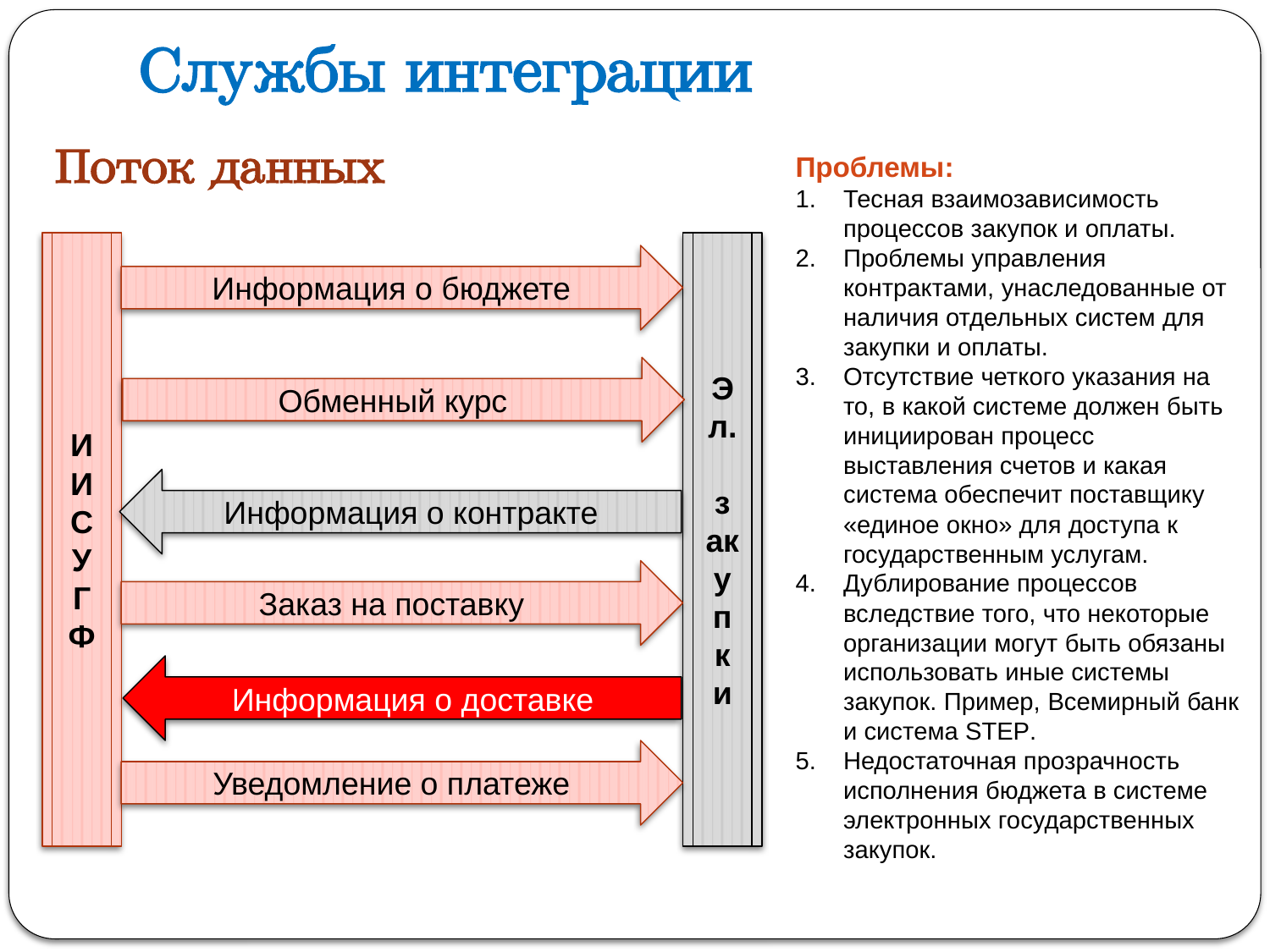

# Службы интеграции
Поток данных
Проблемы:
Тесная взаимозависимость процессов закупок и оплаты.
Проблемы управления контрактами, унаследованные от наличия отдельных систем для закупки и оплаты.
Отсутствие четкого указания на то, в какой системе должен быть инициирован процесс выставления счетов и какая система обеспечит поставщику «единое окно» для доступа к государственным услугам.
Дублирование процессов вследствие того, что некоторые организации могут быть обязаны использовать иные системы закупок. Пример, Всемирный банк и система STEP.
Недостаточная прозрачность исполнения бюджета в системе электронных государственных закупок.
И
И
С
У
Г
Ф
Эл.

з
акупки
Информация о бюджете
Информация о контракте
Заказ на поставку
Информация о доставке
Уведомление о платеже
Обменный курс